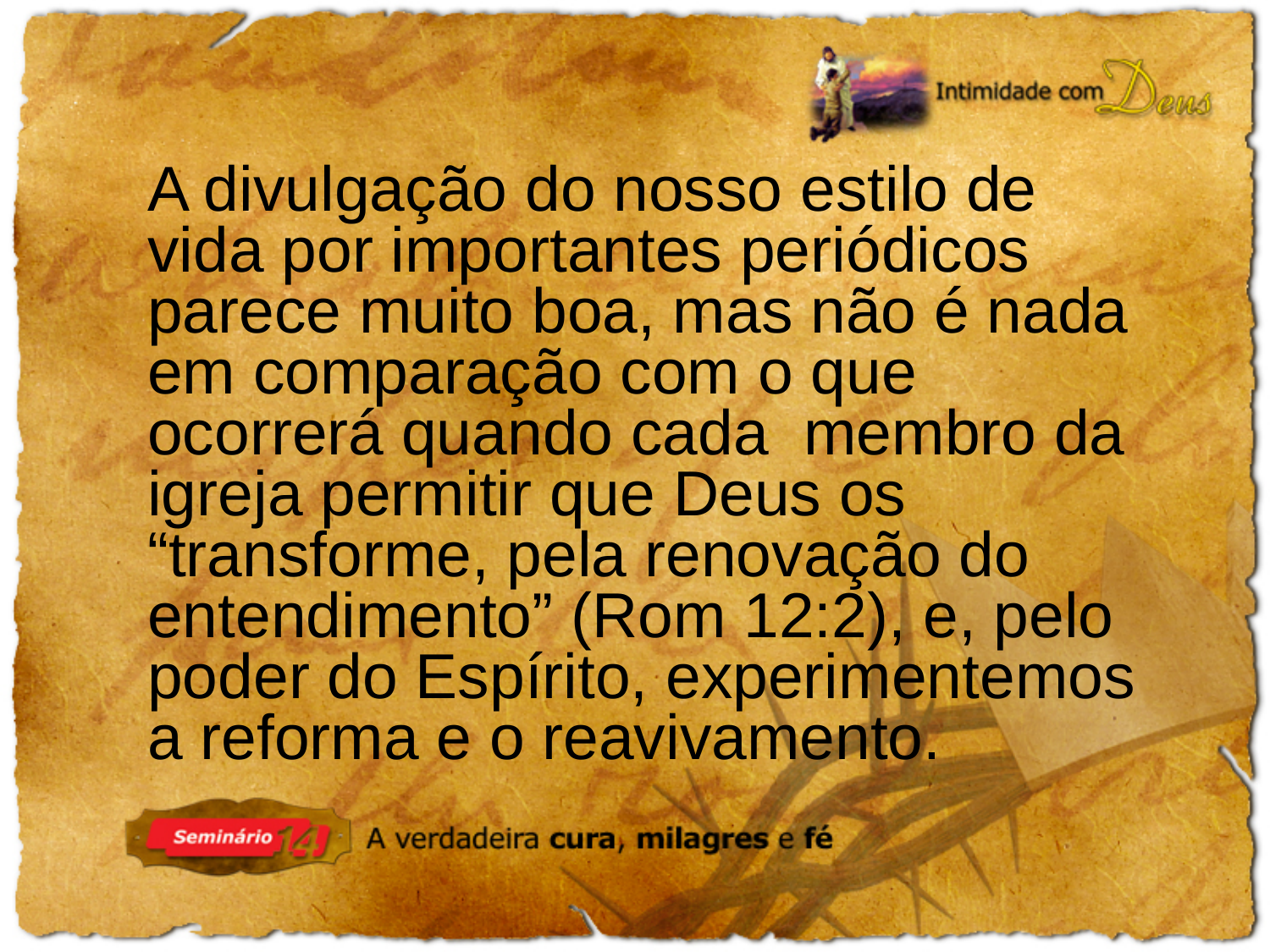

A divulgação do nosso estilo de vida por importantes periódicos parece muito boa, mas não é nada em comparação com o que ocorrerá quando cada  membro da igreja permitir que Deus os “transforme, pela renovação do entendimento” (Rom 12:2), e, pelo poder do Espírito, experimentemos a reforma e o reavivamento.